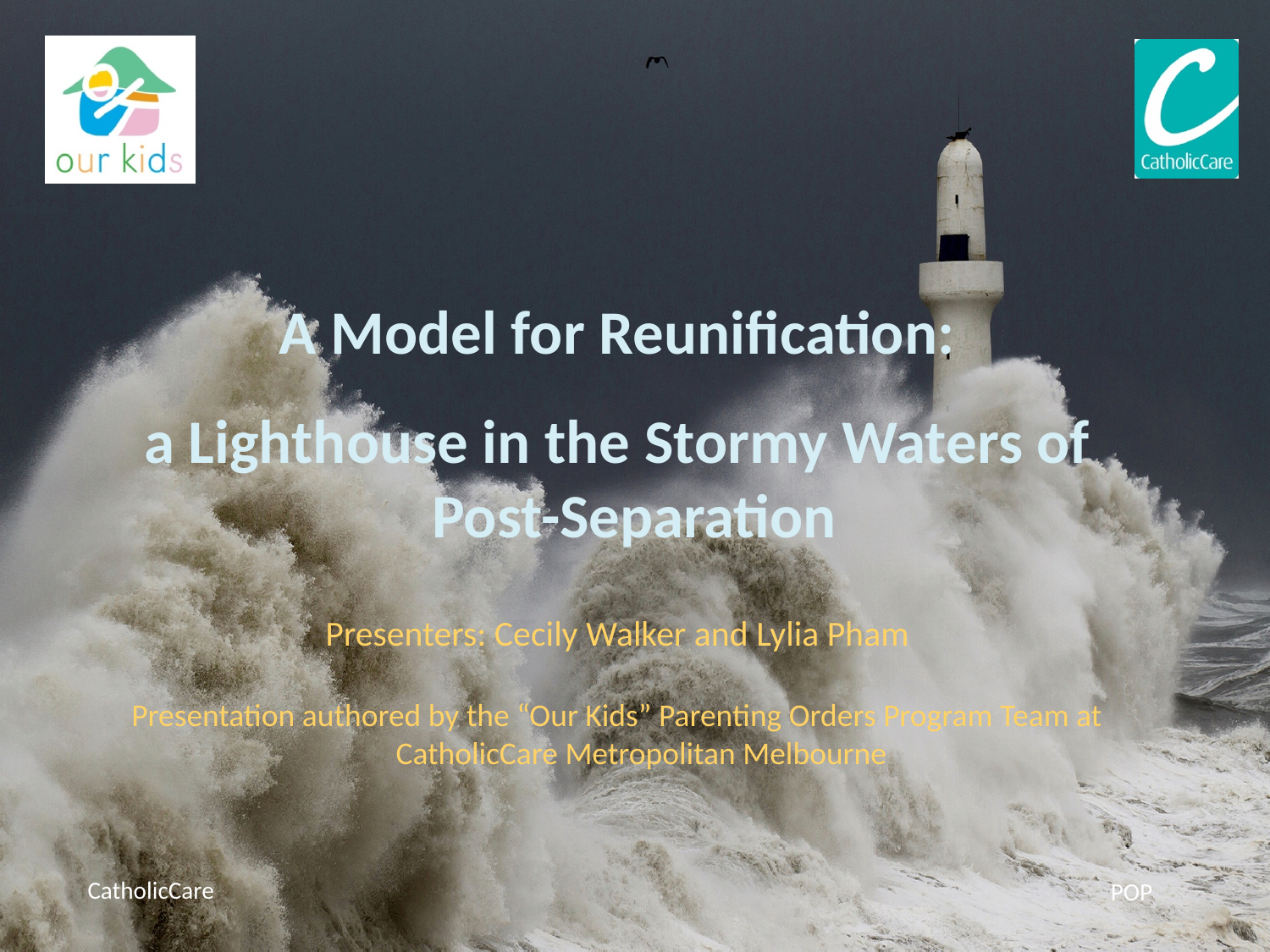

A Model for Reunification:
a Lighthouse in the Stormy Waters of Post-Separation

Presenters: Cecily Walker and Lylia Pham

Presentation authored by the “Our Kids” Parenting Orders Program Team at CatholicCare Metropolitan Melbourne

CatholicCare

POP